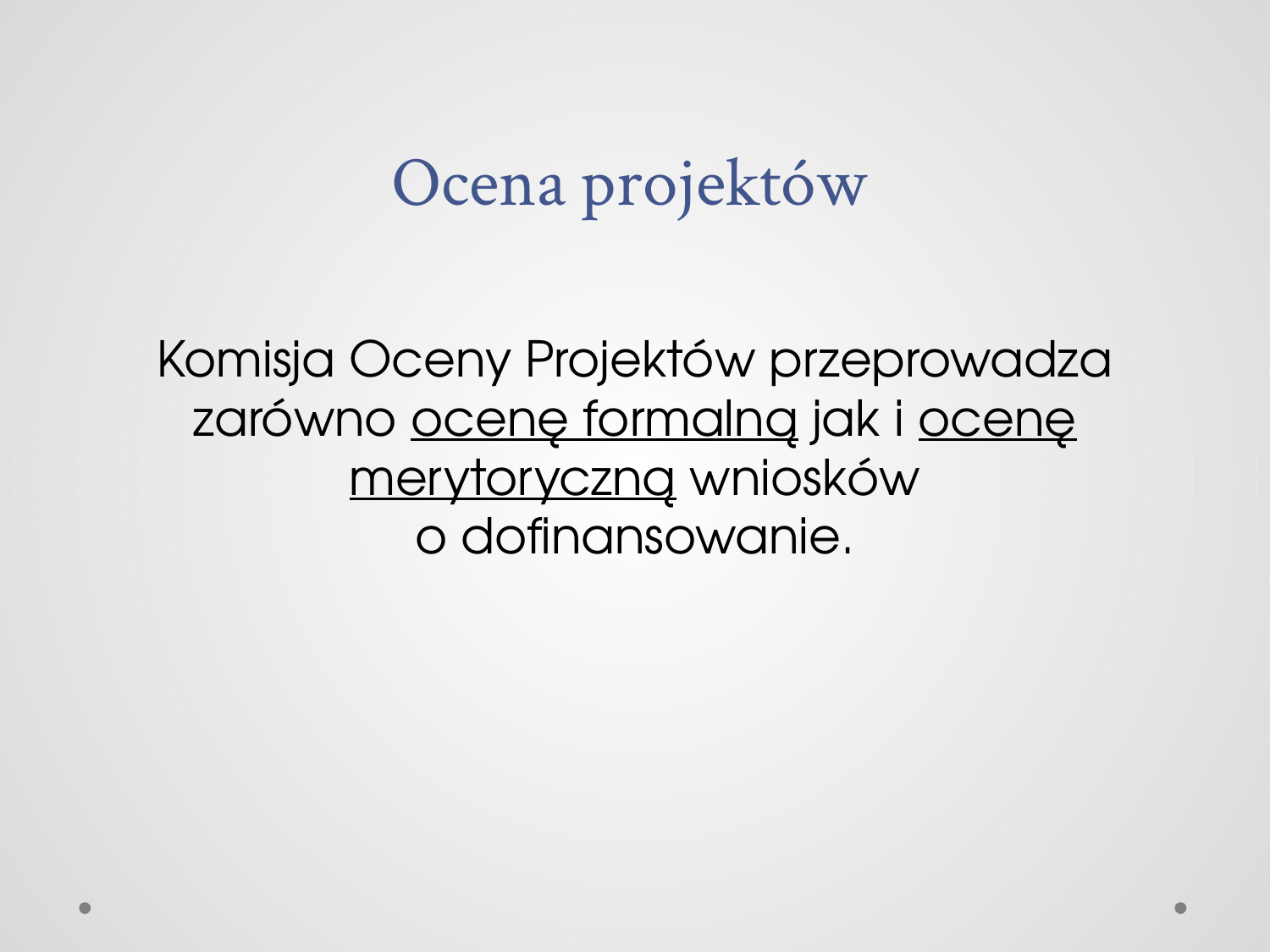

# Ocena projektów

Komisja Oceny Projektów przeprowadza zarówno ocenę formalną jak i ocenę merytoryczną wniosków
o dofinansowanie.